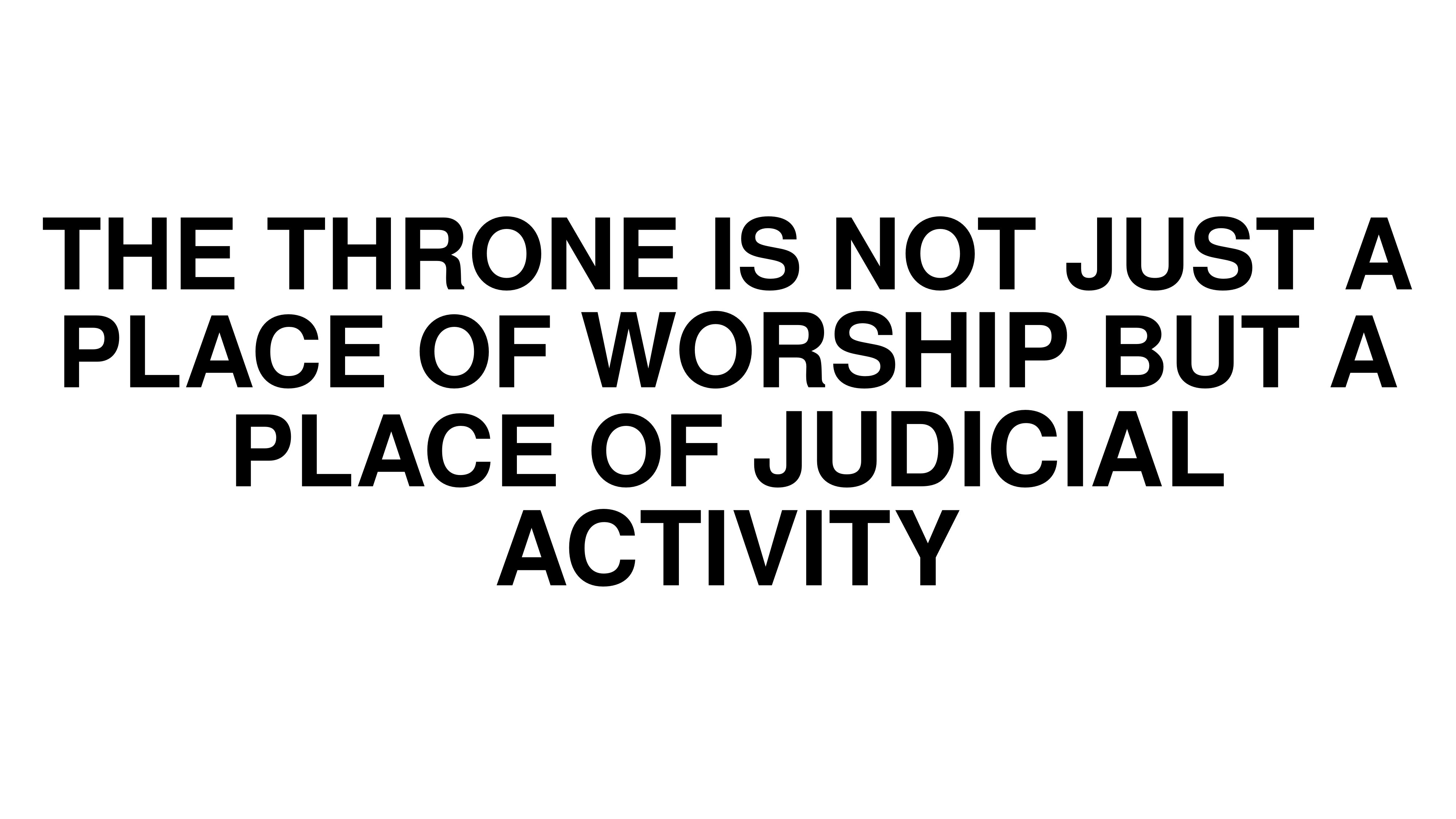

# THE THRONE IS NOT JUST A PLACE OF WORSHIP BUT A PLACE OF JUDICIAL ACTIVITY